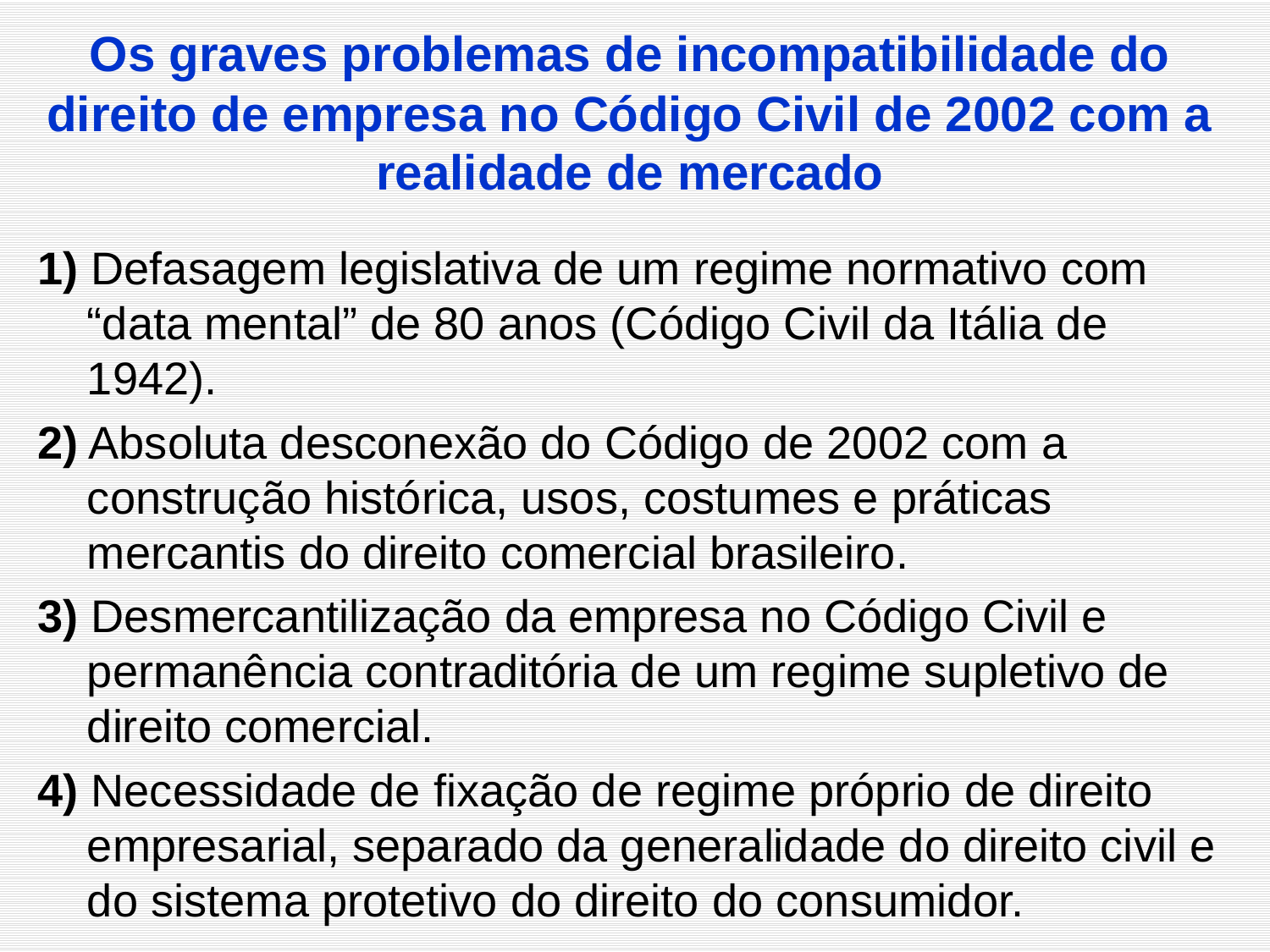

Os graves problemas de incompatibilidade do direito de empresa no Código Civil de 2002 com a realidade de mercado

1) Defasagem legislativa de um regime normativo com “data mental” de 80 anos (Código Civil da Itália de 1942).
2) Absoluta desconexão do Código de 2002 com a construção histórica, usos, costumes e práticas mercantis do direito comercial brasileiro.
3) Desmercantilização da empresa no Código Civil e permanência contraditória de um regime supletivo de direito comercial.
4) Necessidade de fixação de regime próprio de direito empresarial, separado da generalidade do direito civil e do sistema protetivo do direito do consumidor.